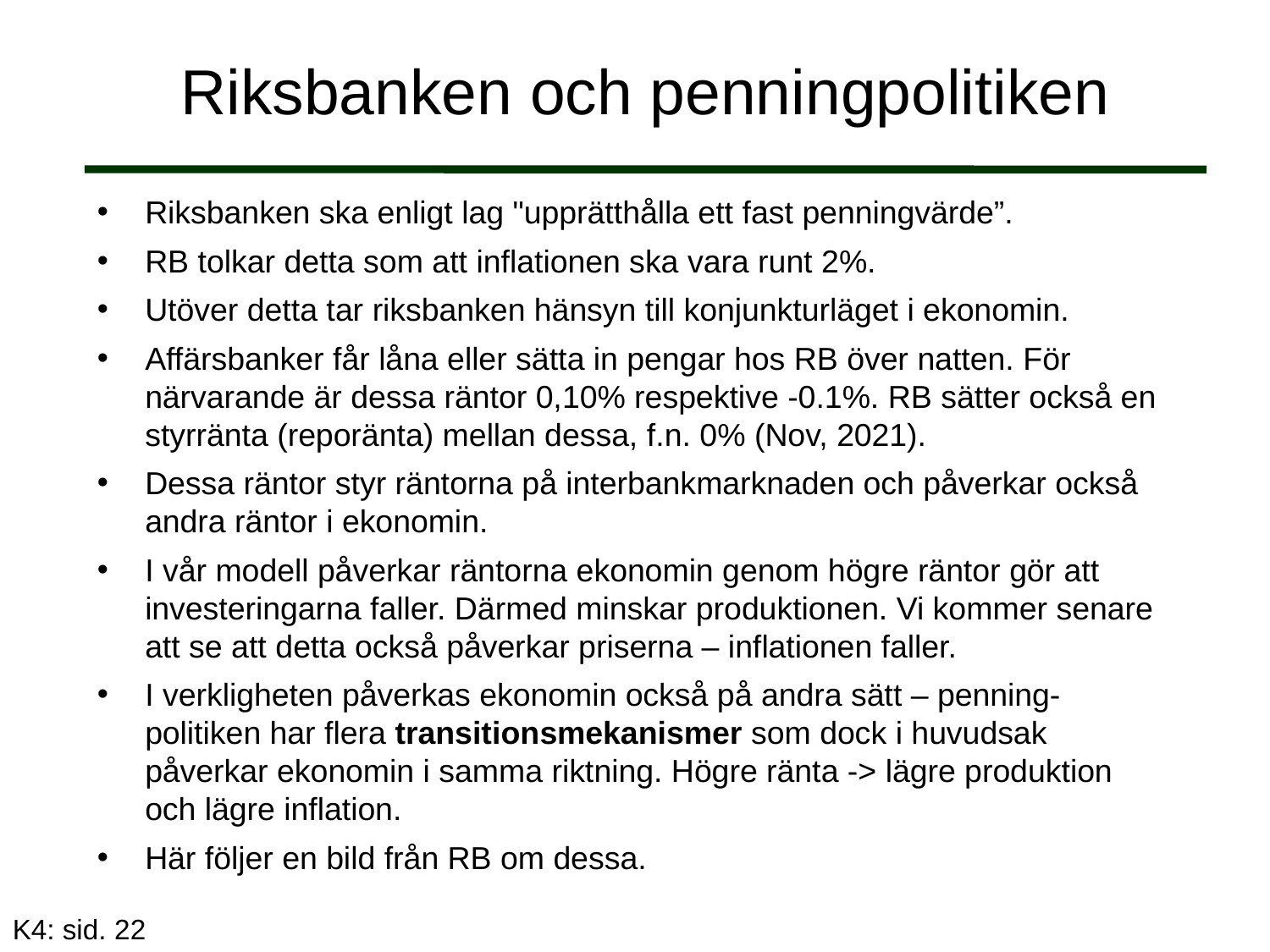

# Riksbanken och penningpolitiken
Riksbanken ska enligt lag "upprätthålla ett fast penningvärde”.
RB tolkar detta som att inflationen ska vara runt 2%.
Utöver detta tar riksbanken hänsyn till konjunkturläget i ekonomin.
Affärsbanker får låna eller sätta in pengar hos RB över natten. För närvarande är dessa räntor 0,10% respektive -0.1%. RB sätter också en styrränta (reporänta) mellan dessa, f.n. 0% (Nov, 2021).
Dessa räntor styr räntorna på interbankmarknaden och påverkar också andra räntor i ekonomin.
I vår modell påverkar räntorna ekonomin genom högre räntor gör att investeringarna faller. Därmed minskar produktionen. Vi kommer senare att se att detta också påverkar priserna – inflationen faller.
I verkligheten påverkas ekonomin också på andra sätt – penning-politiken har flera transitionsmekanismer som dock i huvudsak påverkar ekonomin i samma riktning. Högre ränta -> lägre produktion och lägre inflation.
Här följer en bild från RB om dessa.
K4: sid. 22